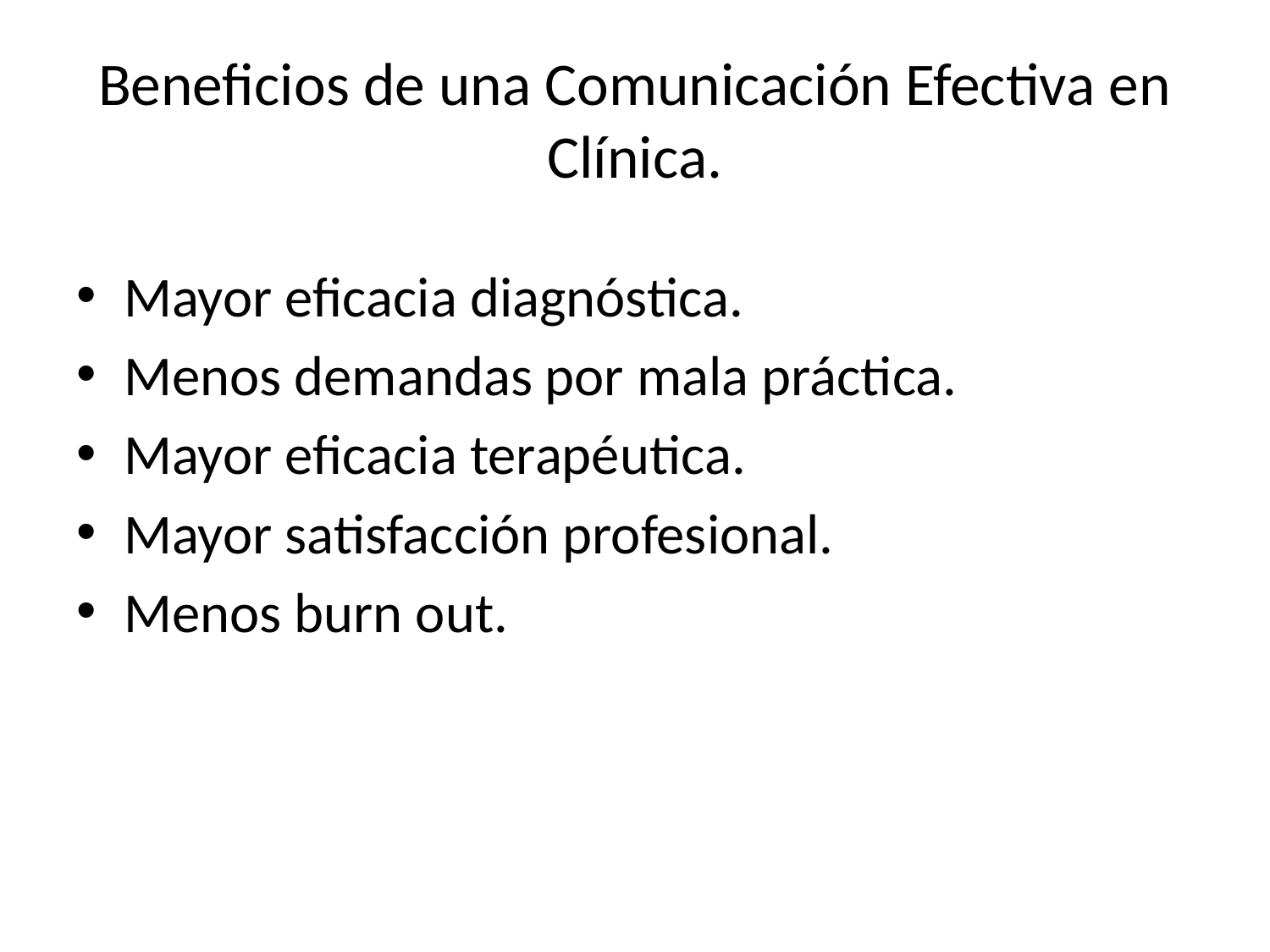

# Beneficios de una Comunicación Efectiva en Clínica.
Mayor eficacia diagnóstica.
Menos demandas por mala práctica.
Mayor eficacia terapéutica.
Mayor satisfacción profesional.
Menos burn out.